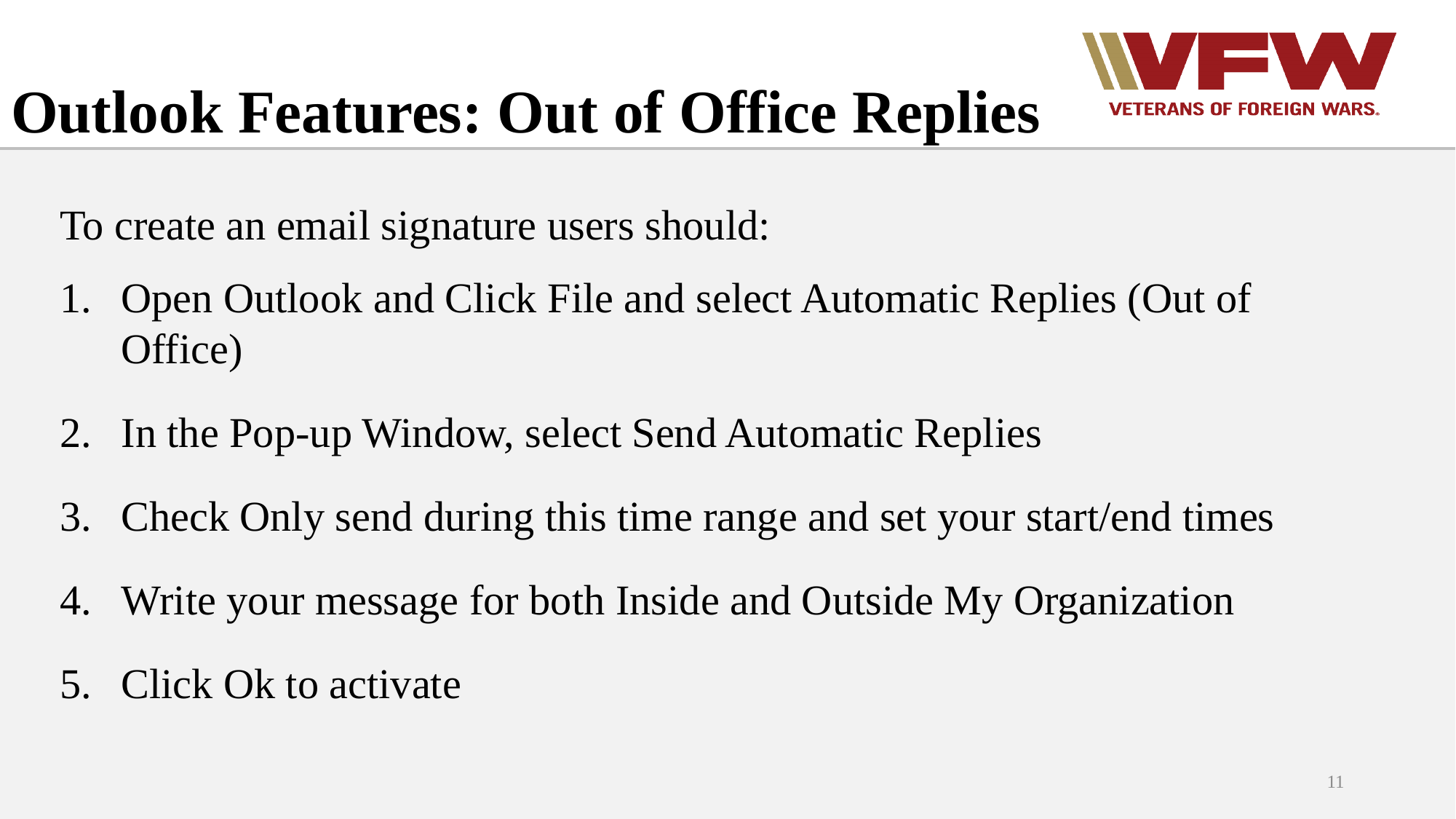

# Outlook Features: Out of Office Replies
To create an email signature users should:

Open Outlook and Click File and select Automatic Replies (Out of Office)

In the Pop-up Window, select Send Automatic Replies

Check Only send during this time range and set your start/end times

Write your message for both Inside and Outside My Organization

Click Ok to activate

11